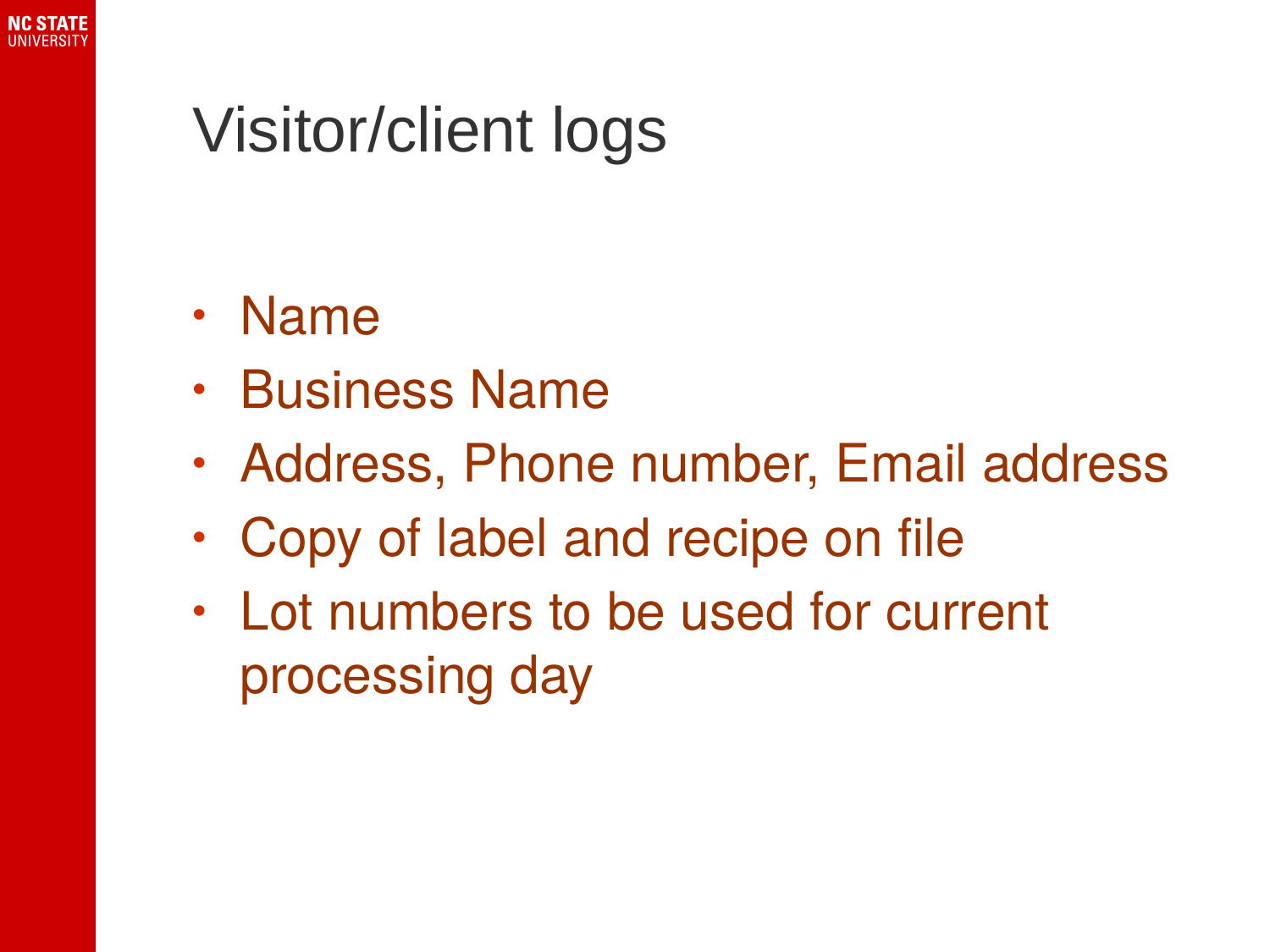

# Visitor/client logs
Name
Business Name
Address, Phone number, Email address
Copy of label and recipe on file
Lot numbers to be used for current processing day